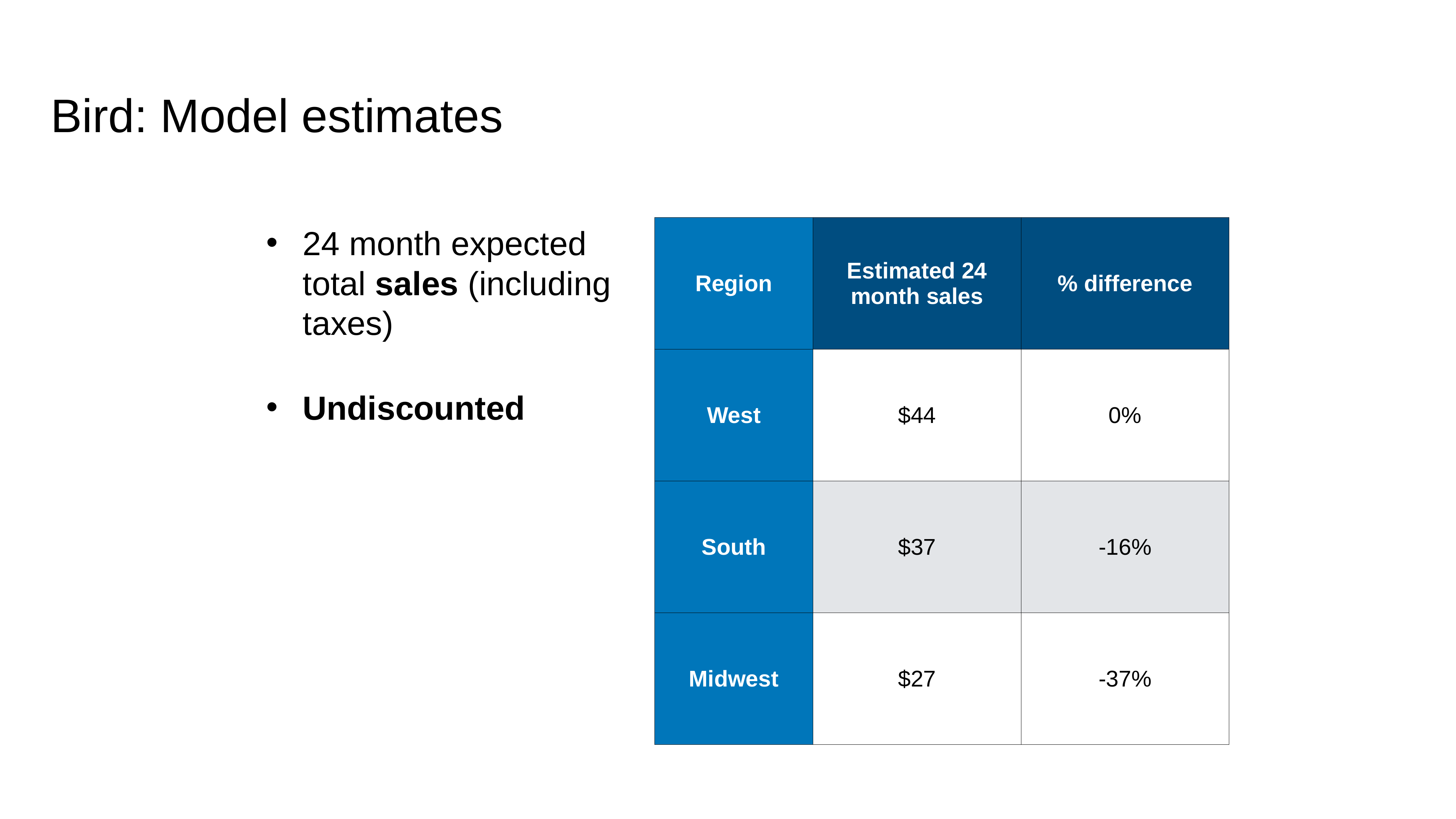

# Bird: Model estimates
24 month expected total sales (including taxes)
Undiscounted
| Region | Estimated 24 month sales | % difference |
| --- | --- | --- |
| West | $44 | 0% |
| South | $37 | -16% |
| Midwest | $27 | -37% |